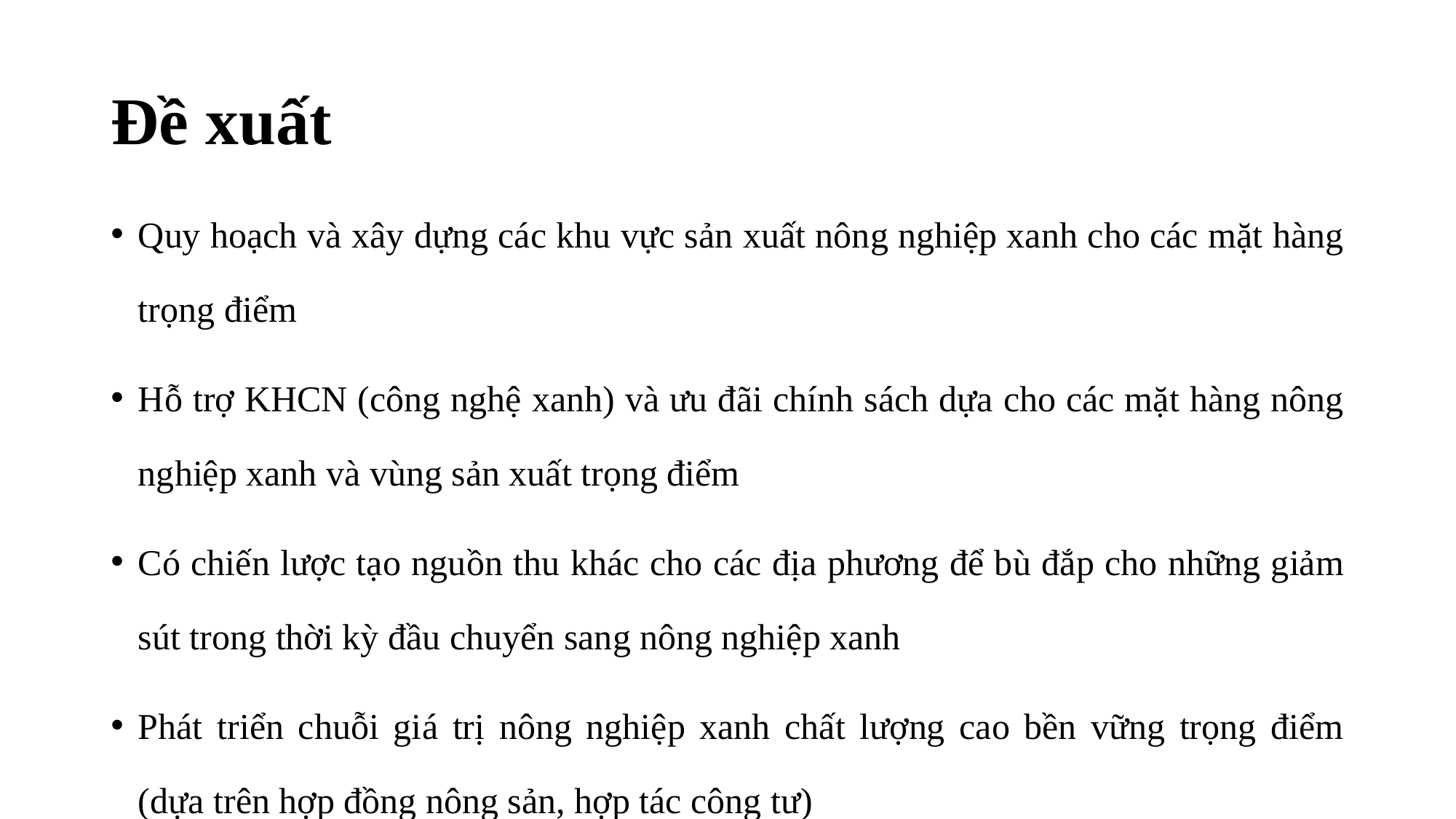

# Đề xuất
Quy hoạch và xây dựng các khu vực sản xuất nông nghiệp xanh cho các mặt hàng trọng điểm
Hỗ trợ KHCN (công nghệ xanh) và ưu đãi chính sách dựa cho các mặt hàng nông nghiệp xanh và vùng sản xuất trọng điểm
Có chiến lược tạo nguồn thu khác cho các địa phương để bù đắp cho những giảm sút trong thời kỳ đầu chuyển sang nông nghiệp xanh
Phát triển chuỗi giá trị nông nghiệp xanh chất lượng cao bền vững trọng điểm (dựa trên hợp đồng nông sản, hợp tác công tư)
Cung cấp thông tin và kiến thức về nông nghiệp xanh và các tác động của nông nghiệp xanh